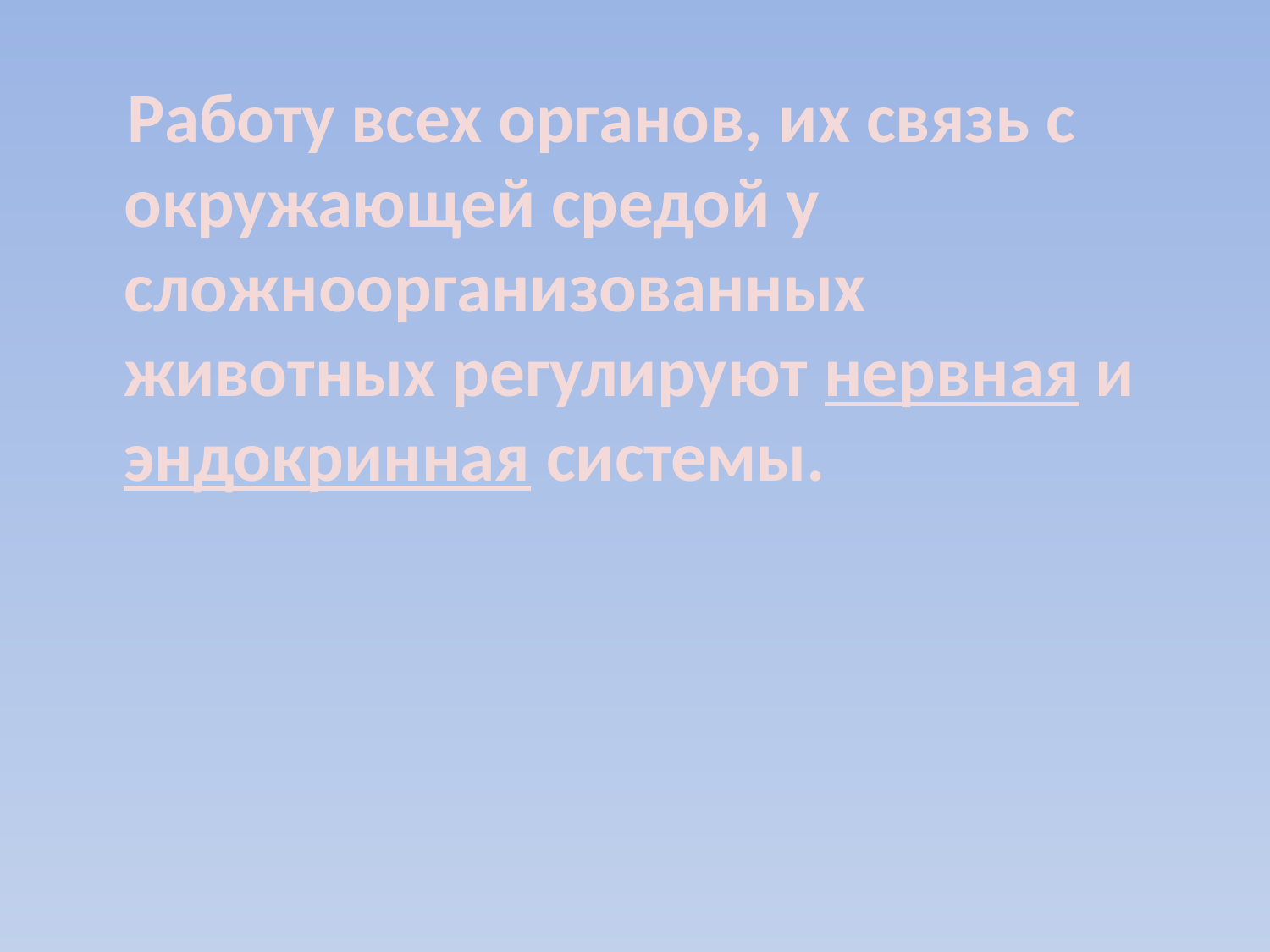

Работу всех органов, их связь с окружающей средой у сложноорганизованных животных регулируют нервная и эндокринная системы.